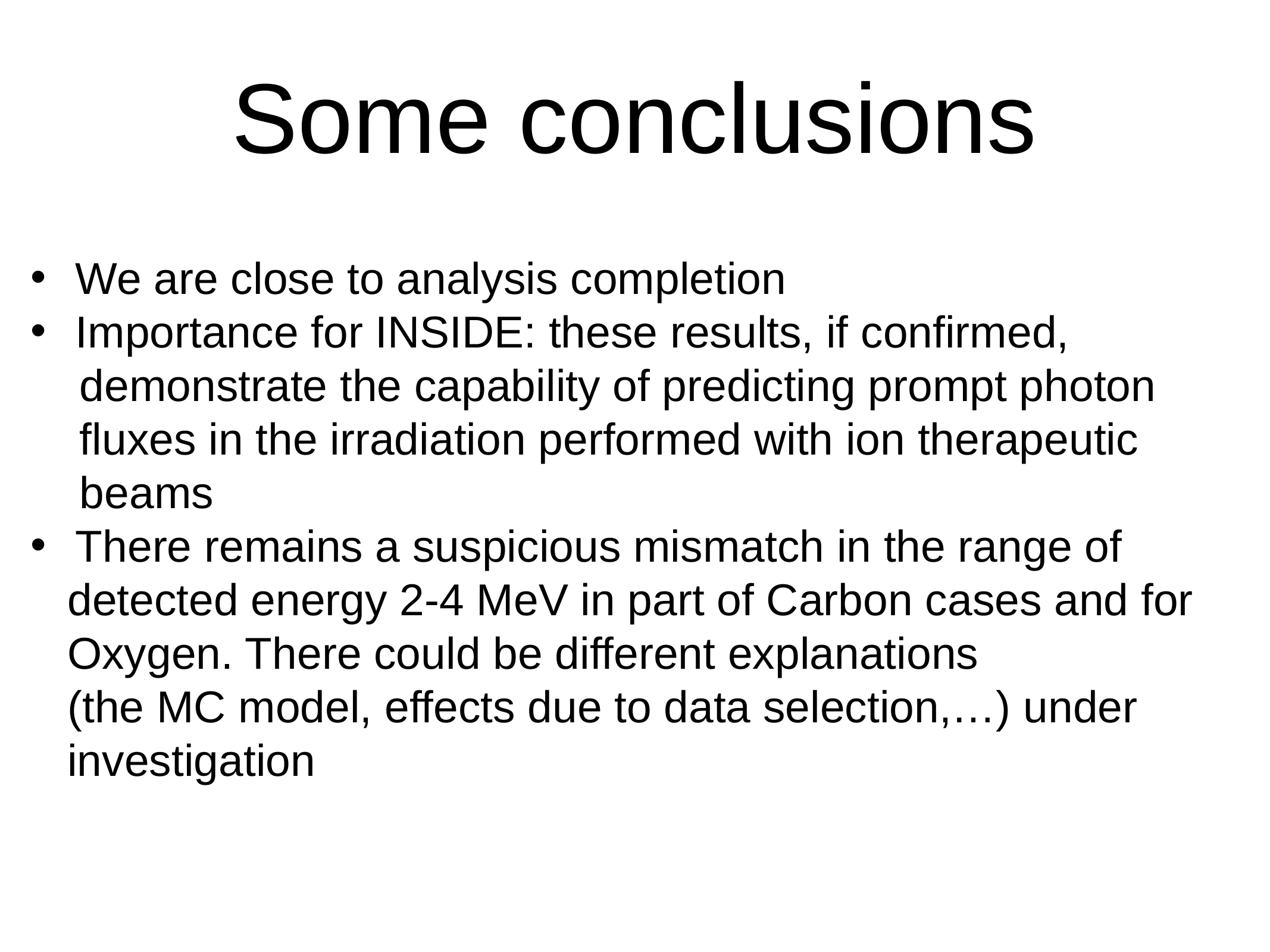

# Some conclusions
We are close to analysis completion
Importance for INSIDE: these results, if confirmed,
    demonstrate the capability of predicting prompt photon
    fluxes in the irradiation performed with ion therapeutic
    beams
There remains a suspicious mismatch in the range of
   detected energy 2-4 MeV in part of Carbon cases and for
   Oxygen. There could be different explanations
   (the MC model, effects due to data selection,…) under
   investigation